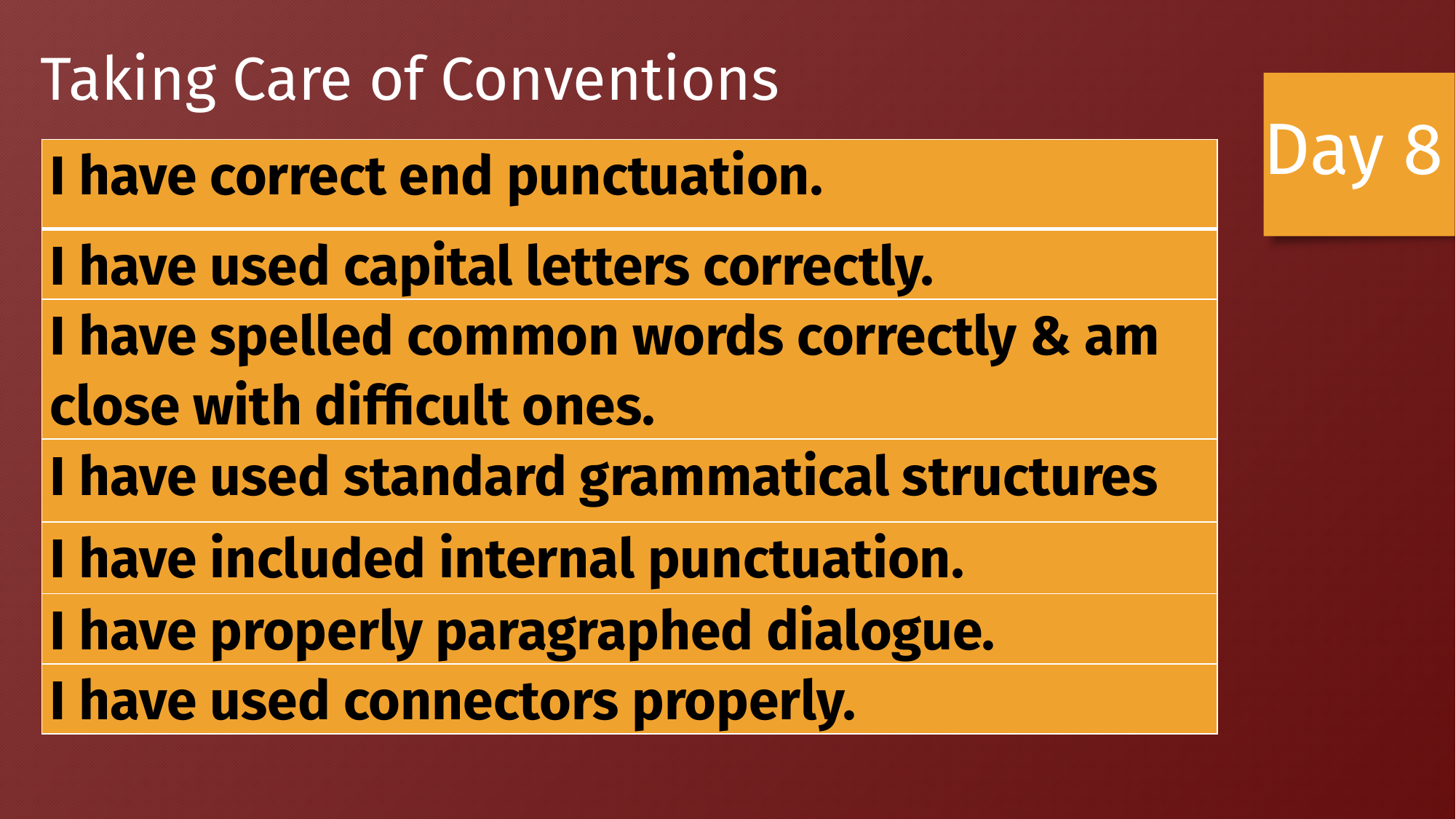

Taking Care of Conventions
Day 8
| I have correct end punctuation. |
| --- |
| I have used capital letters correctly. |
| I have spelled common words correctly & am close with difficult ones. |
| I have used standard grammatical structures |
| I have included internal punctuation. |
| I have properly paragraphed dialogue. |
| I have used connectors properly. |